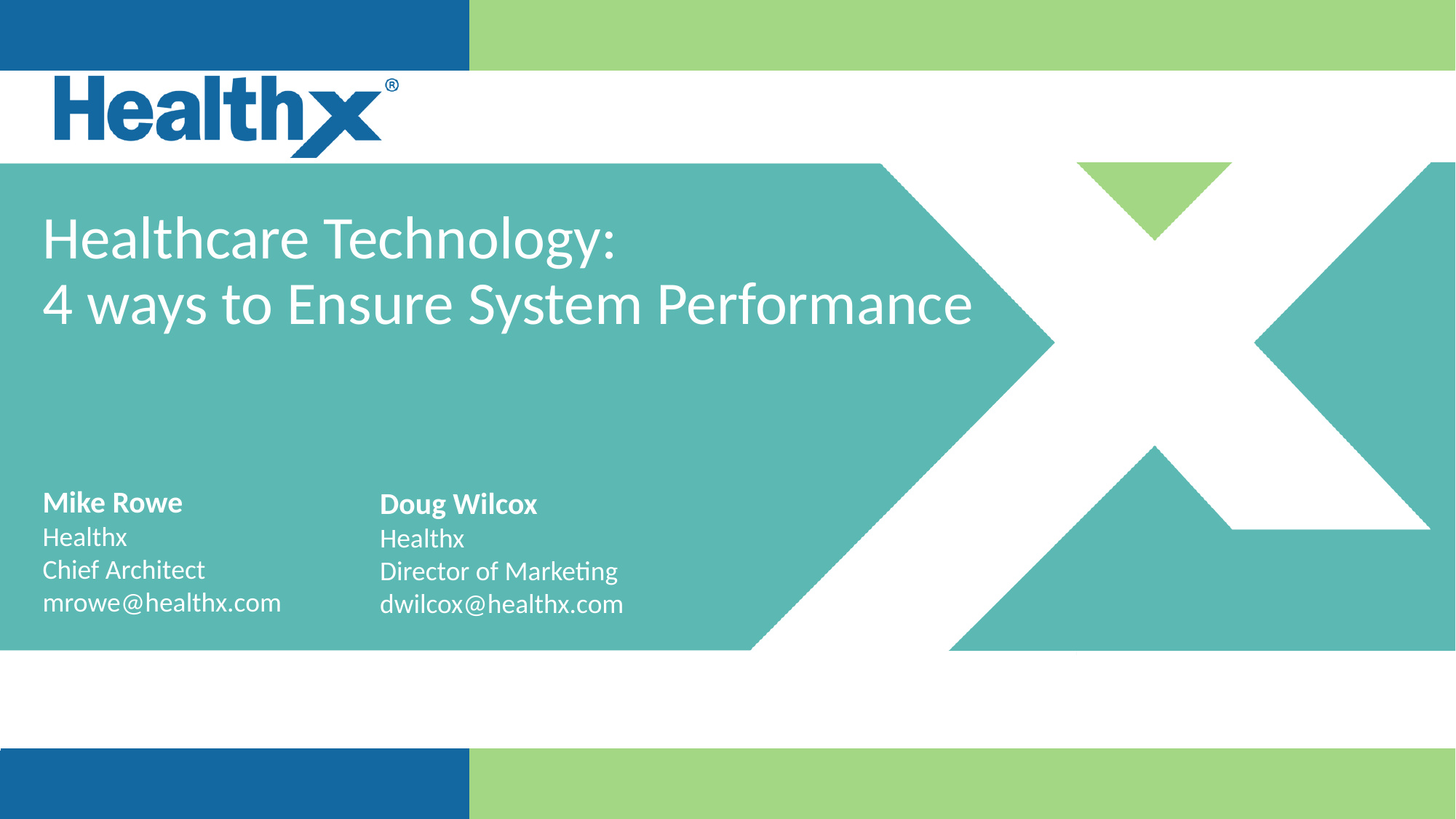

# Healthcare Technology: 4 ways to Ensure System Performance

Mike Rowe
Healthx
Chief Architect
mrowe@healthx.com

Doug Wilcox
Healthx
Director of Marketing
dwilcox@healthx.com